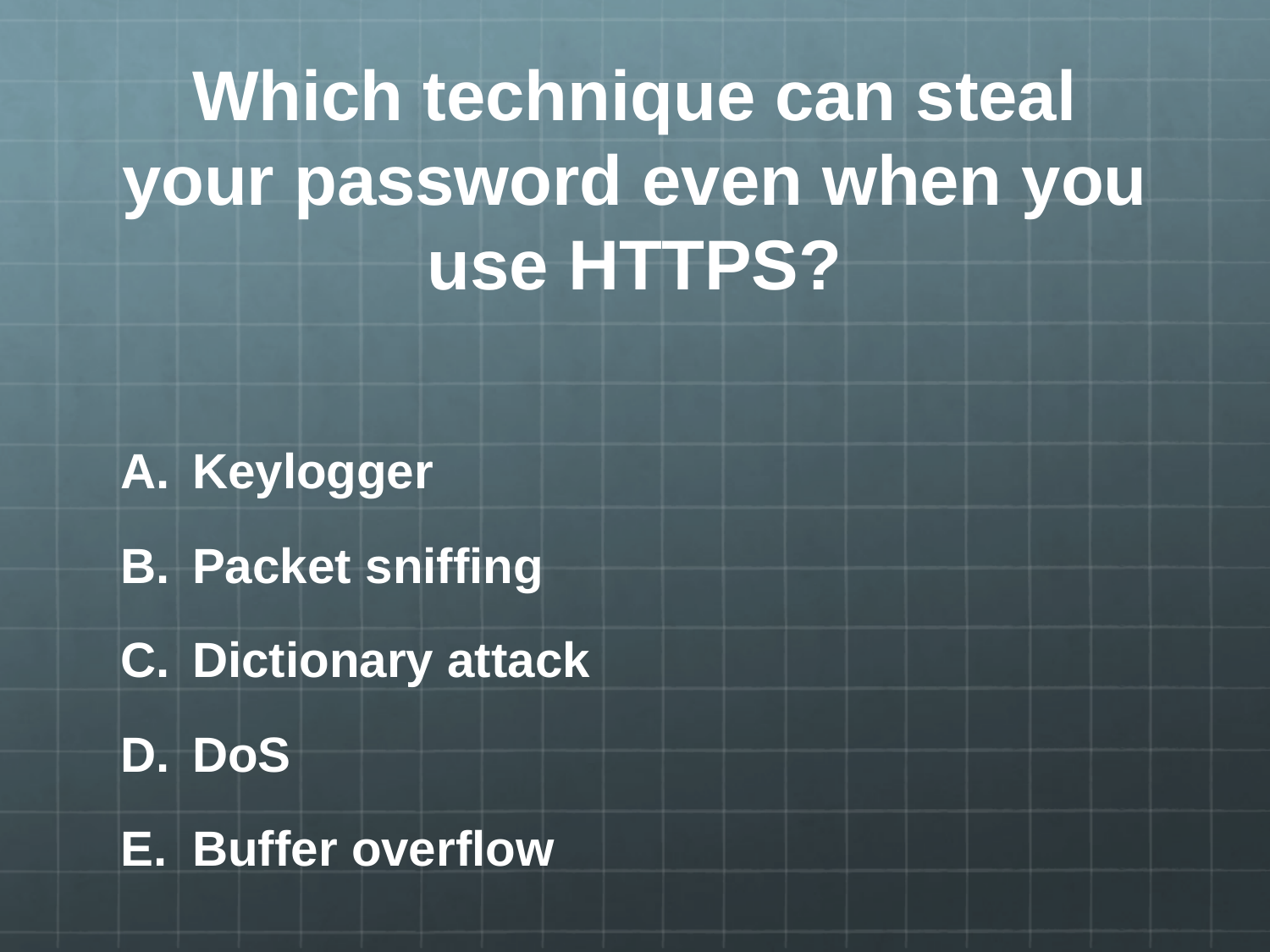

# Which technique can steal your password even when you use HTTPS?
Keylogger
Packet sniffing
Dictionary attack
DoS
Buffer overflow